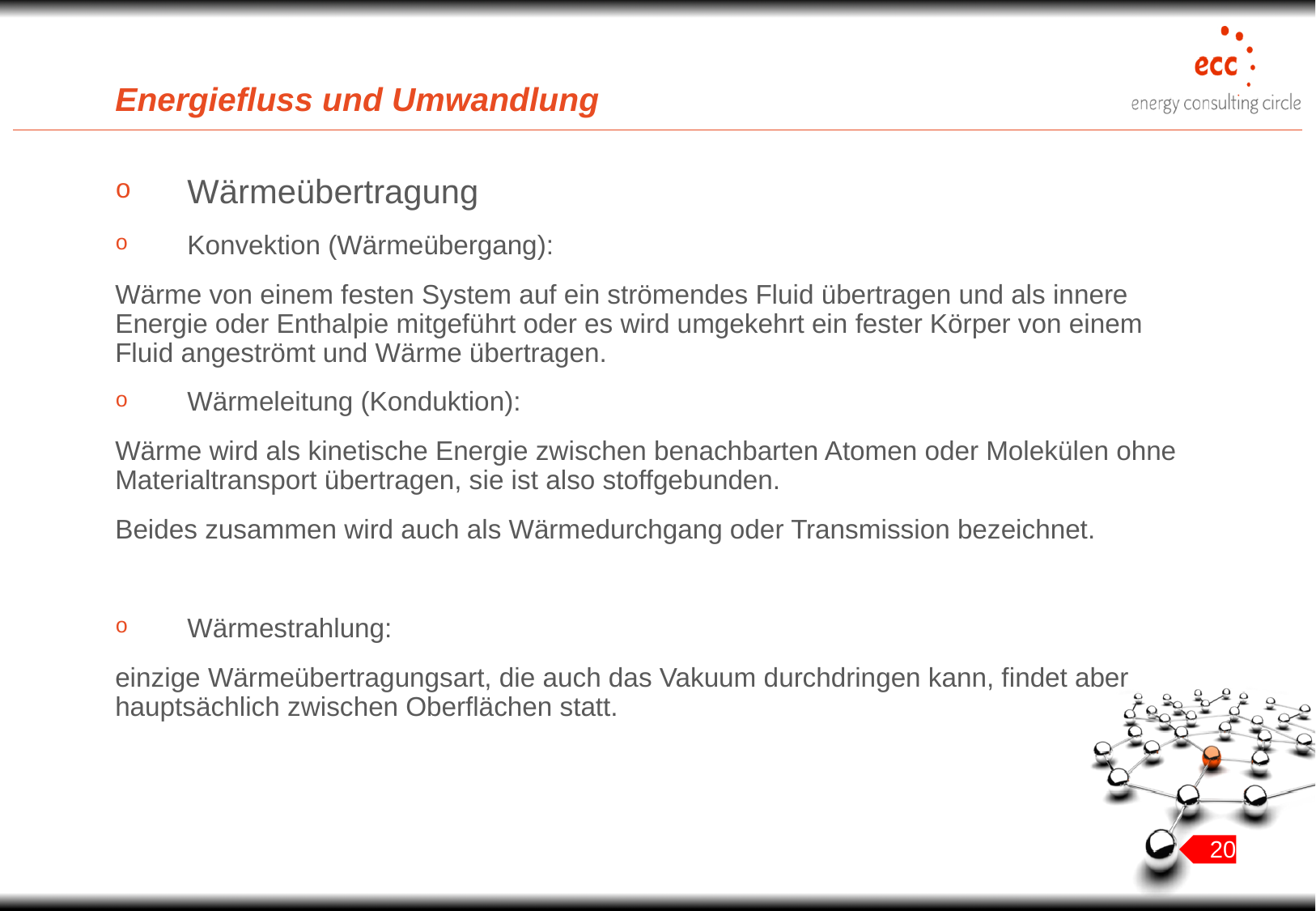

# Energiefluss und Umwandlung
Wärmeübertragung
Konvektion (Wärmeübergang):
Wärme von einem festen System auf ein strömendes Fluid übertragen und als innere Energie oder Enthalpie mitgeführt oder es wird umgekehrt ein fester Körper von einem Fluid angeströmt und Wärme übertragen.
Wärmeleitung (Konduktion):
Wärme wird als kinetische Energie zwischen benachbarten Atomen oder Molekülen ohne Materialtransport übertragen, sie ist also stoffgebunden.
Beides zusammen wird auch als Wärmedurchgang oder Transmission bezeichnet.

Wärmestrahlung:
einzige Wärmeübertragungsart, die auch das Vakuum durchdringen kann, findet aber hauptsächlich zwischen Oberflächen statt.